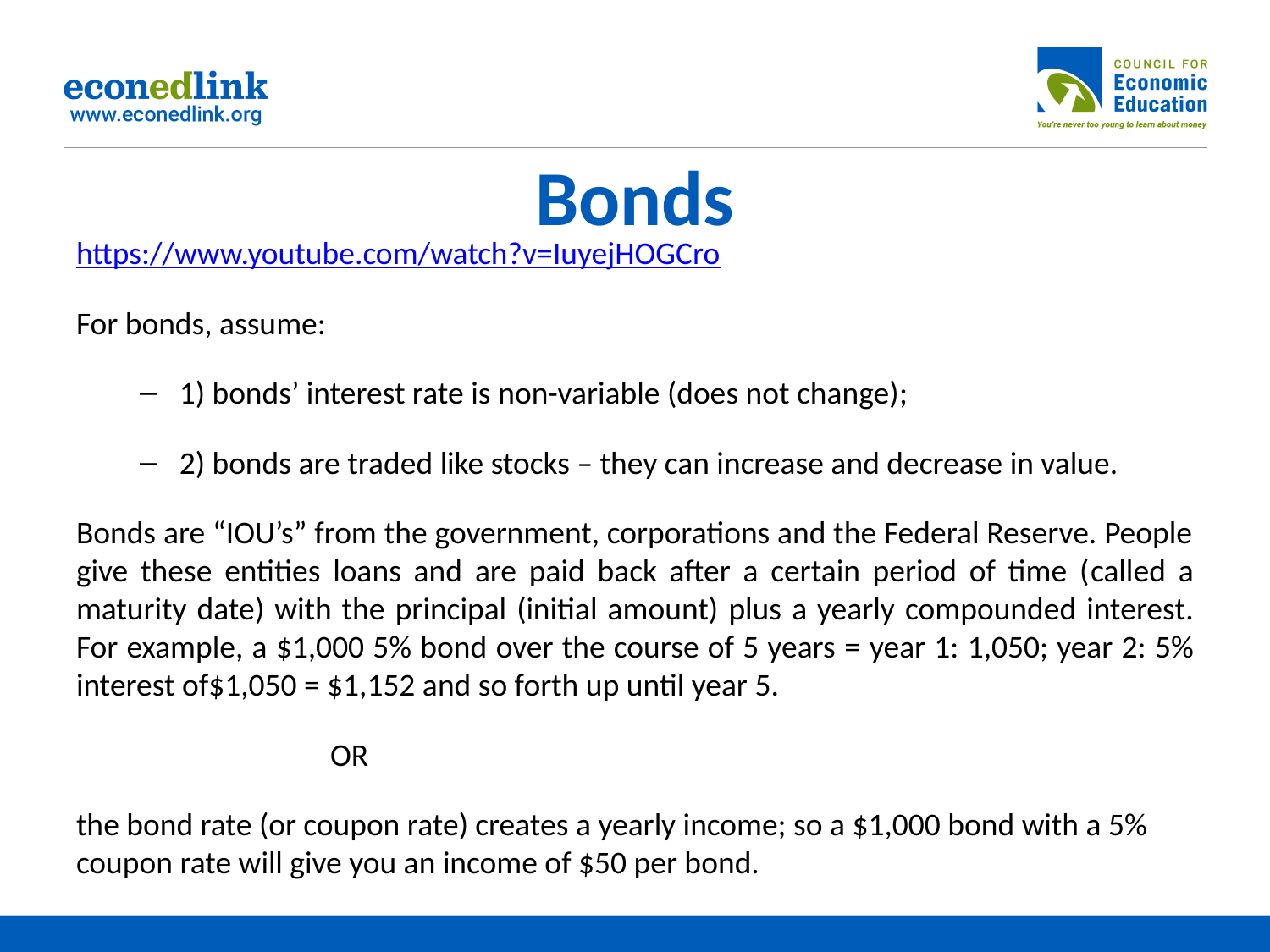

# Bonds
https://www.youtube.com/watch?v=IuyejHOGCro
For bonds, assume:
1) bonds’ interest rate is non-variable (does not change);
2) bonds are traded like stocks – they can increase and decrease in value.
Bonds are “IOU’s” from the government, corporations and the Federal Reserve. People give these entities loans and are paid back after a certain period of time (called a maturity date) with the principal (initial amount) plus a yearly compounded interest. For example, a $1,000 5% bond over the course of 5 years = year 1: 1,050; year 2: 5% interest of$1,050 = $1,152 and so forth up until year 5.
		OR
the bond rate (or coupon rate) creates a yearly income; so a $1,000 bond with a 5% coupon rate will give you an income of $50 per bond.